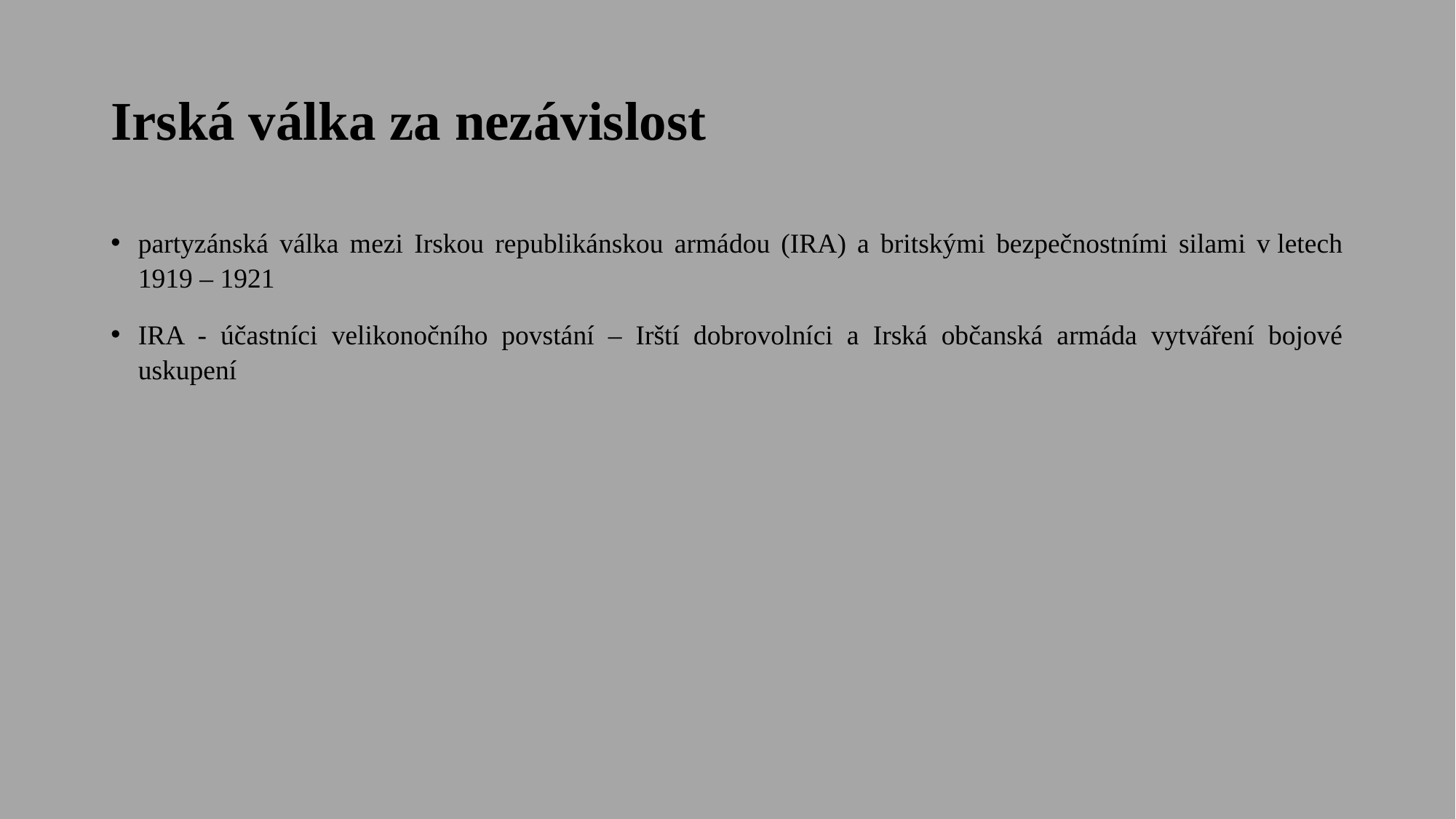

# Irská válka za nezávislost
partyzánská válka mezi Irskou republikánskou armádou (IRA) a britskými bezpečnostními silami v letech 1919 – 1921
IRA - účastníci velikonočního povstání – Irští dobrovolníci a Irská občanská armáda vytváření bojové uskupení